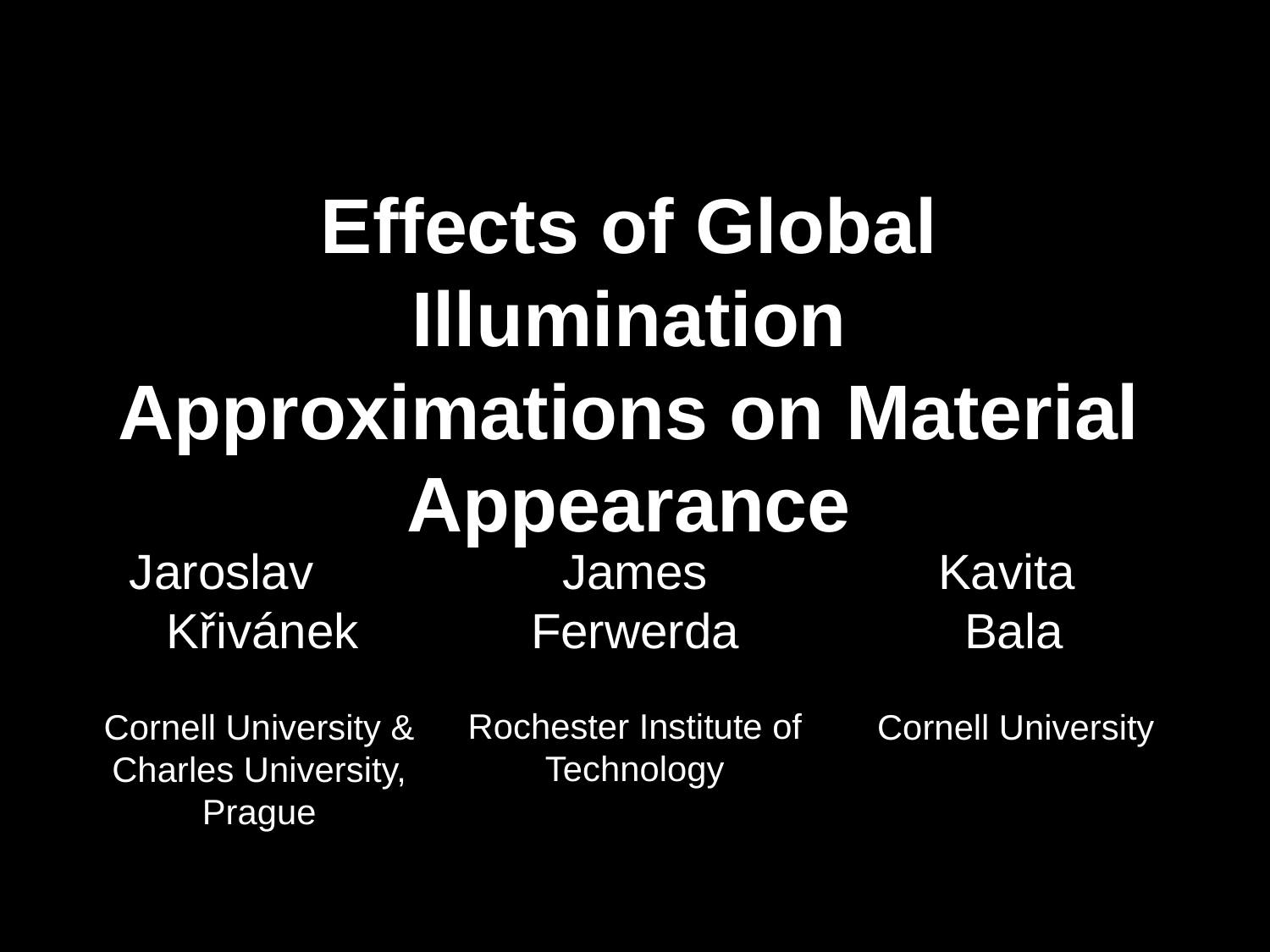

# Effects of Global Illumination Approximations on Material Appearance
Jaroslav       Křivánek
James Ferwerda
Kavita
Bala
Cornell University &
Charles University, Prague
Rochester Institute of Technology
Cornell University